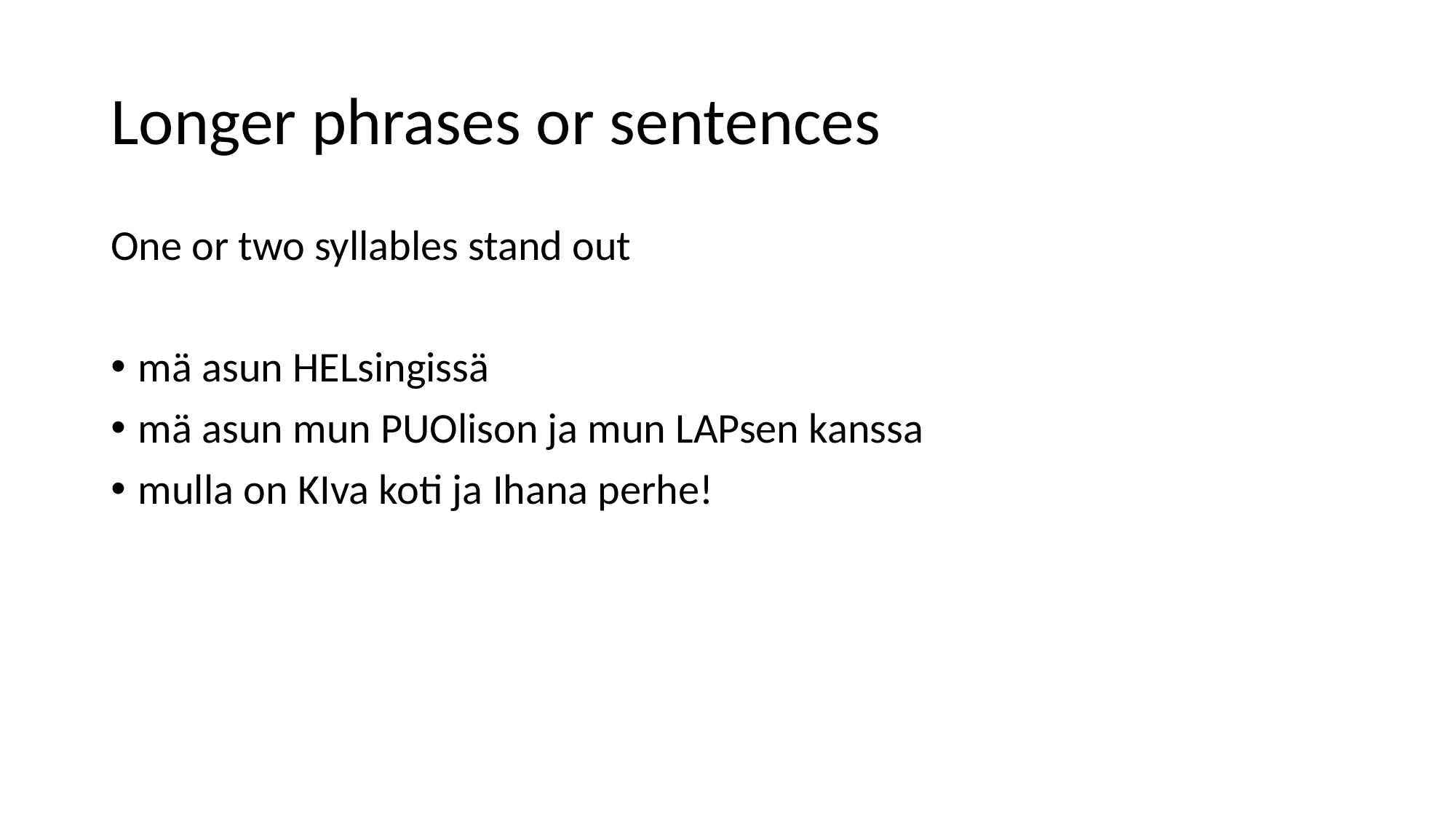

# Longer phrases or sentences
One or two syllables stand out

mä asun HELsingissä
mä asun mun PUOlison ja mun LAPsen kanssa
mulla on KIva koti ja Ihana perhe!